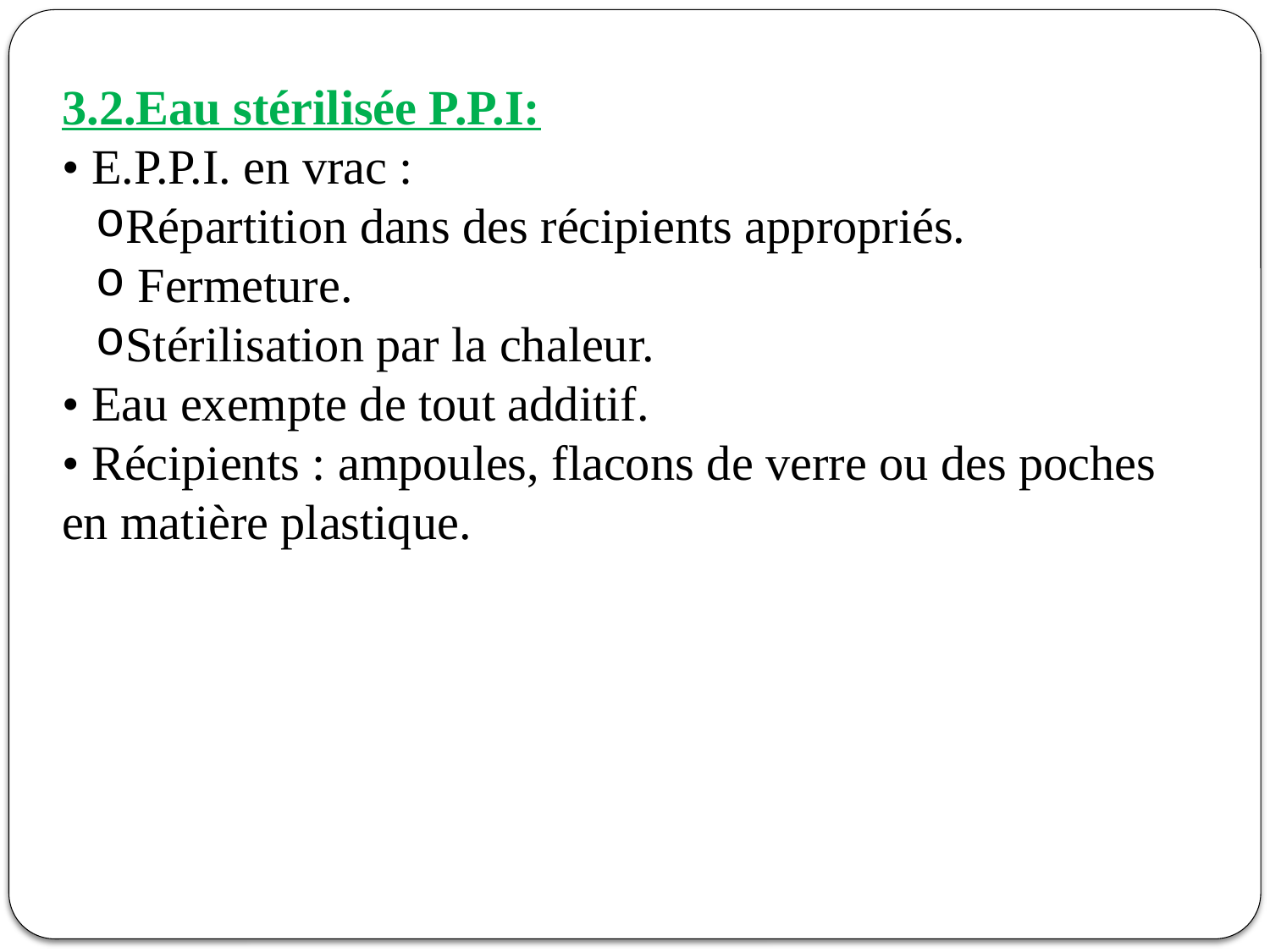

3.2.Eau stérilisée P.P.I:
• E.P.P.I. en vrac :
Répartition dans des récipients appropriés.
 Fermeture.
Stérilisation par la chaleur.
• Eau exempte de tout additif.
• Récipients : ampoules, flacons de verre ou des poches en matière plastique.